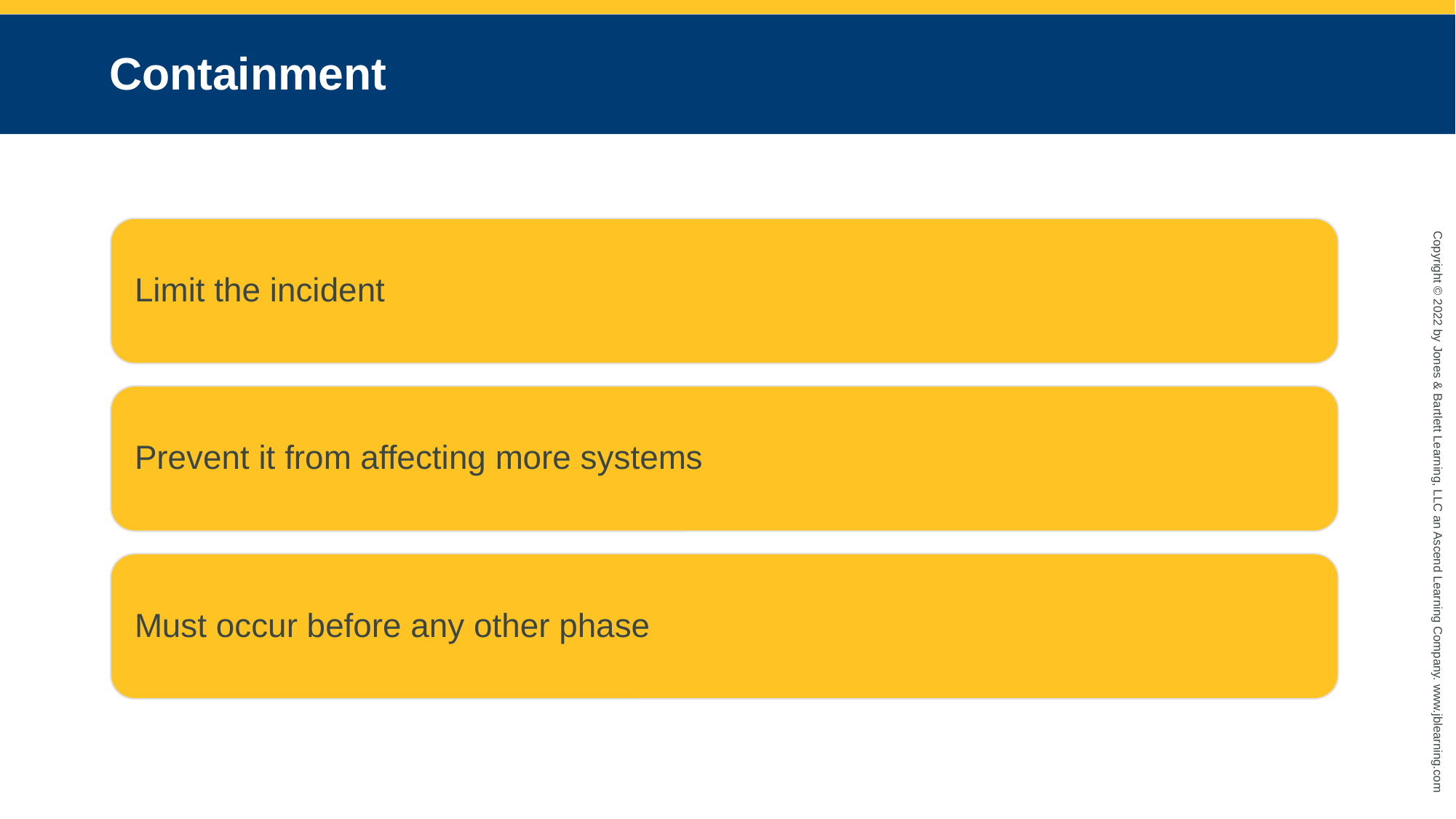

# Containment
Limit the incident
Prevent it from affecting more systems
Must occur before any other phase